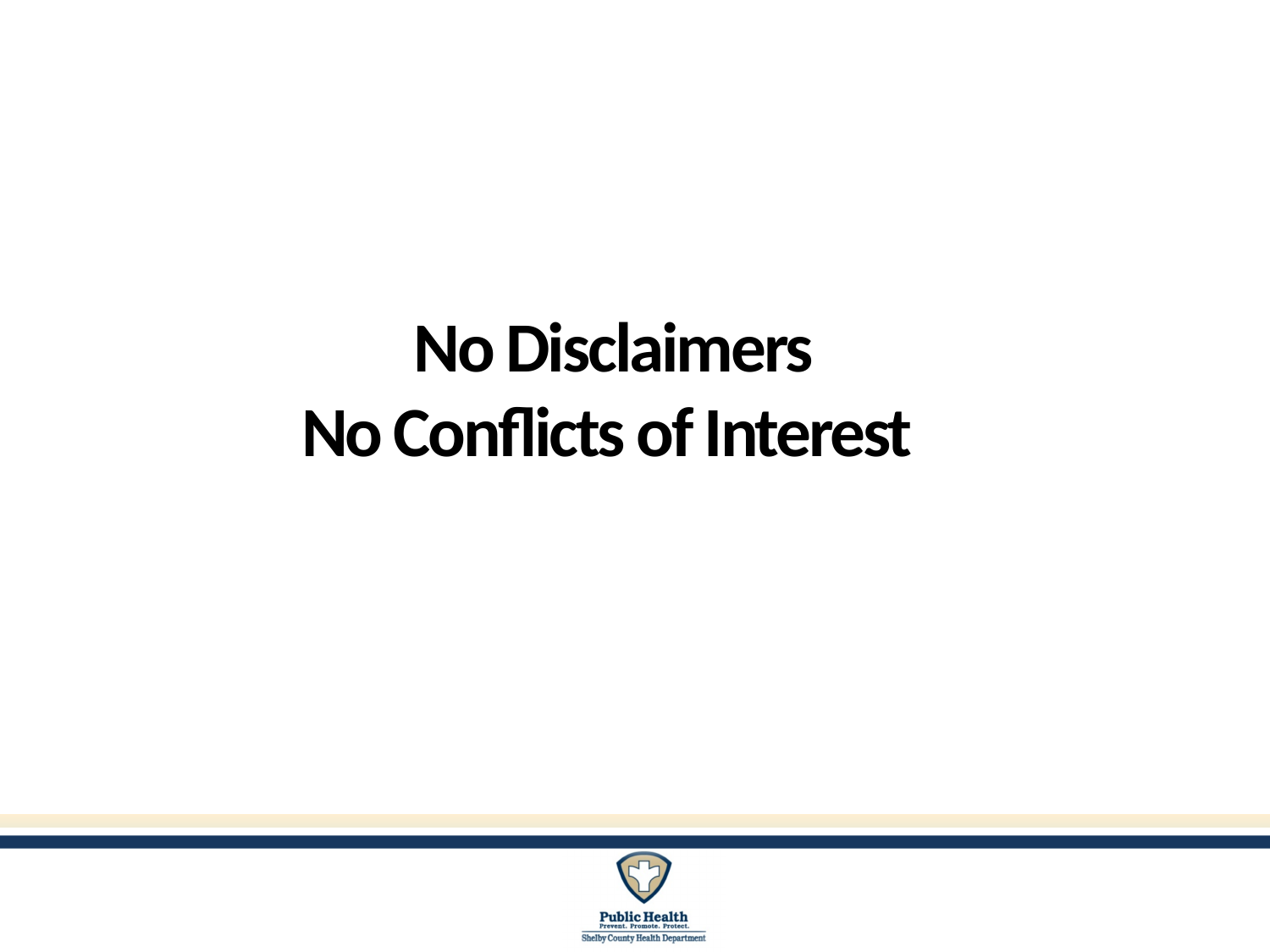

# No Disclaimers No Conflicts of Interest